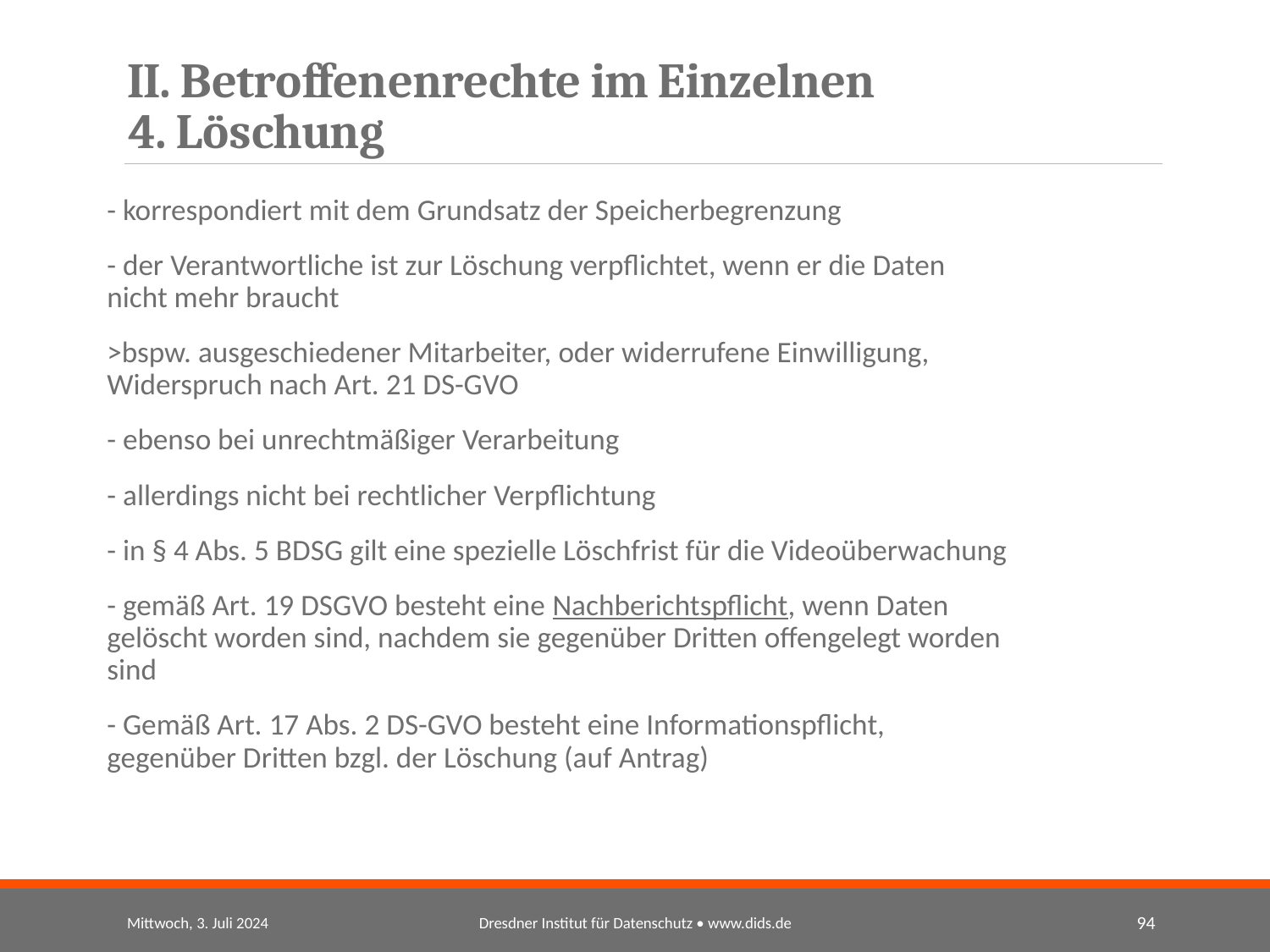

# II. Betroffenenrechte im Einzelnen 4. Löschung
- korrespondiert mit dem Grundsatz der Speicherbegrenzung
- der Verantwortliche ist zur Löschung verpflichtet, wenn er die Daten nicht mehr braucht
>bspw. ausgeschiedener Mitarbeiter, oder widerrufene Einwilligung, Widerspruch nach Art. 21 DS-GVO
- ebenso bei unrechtmäßiger Verarbeitung
- allerdings nicht bei rechtlicher Verpflichtung
- in § 4 Abs. 5 BDSG gilt eine spezielle Löschfrist für die Videoüberwachung
- gemäß Art. 19 DSGVO besteht eine Nachberichtspflicht, wenn Daten gelöscht worden sind, nachdem sie gegenüber Dritten offengelegt worden sind
- Gemäß Art. 17 Abs. 2 DS-GVO besteht eine Informationspflicht, gegenüber Dritten bzgl. der Löschung (auf Antrag)

Mittwoch, 3. Juli 2024
Dresdner Institut für Datenschutz • www.dids.de
94